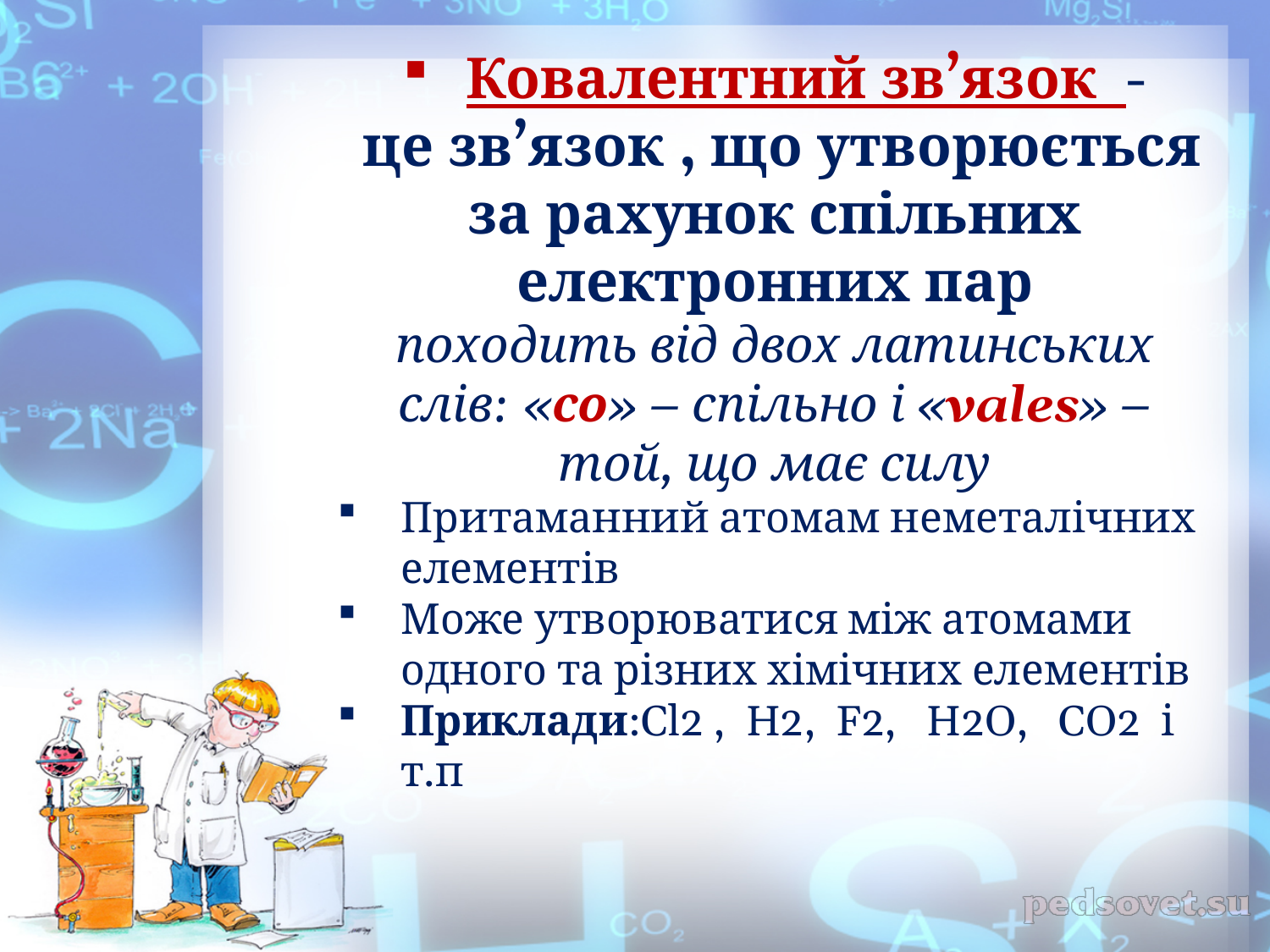

Ковалентний зв’язок  -
 це зв’язок , що утворюється за рахунок спільних електронних пар
походить від двох латинських слів: «со» – спільно і «vales» – той, що має силу
Притаманний атомам неметалічних елементів
Може утворюватися між атомами одного та різних хімічних елементів
Приклади:Cl2 ,  H2,  F2,   H2O,   CO2  і т.п